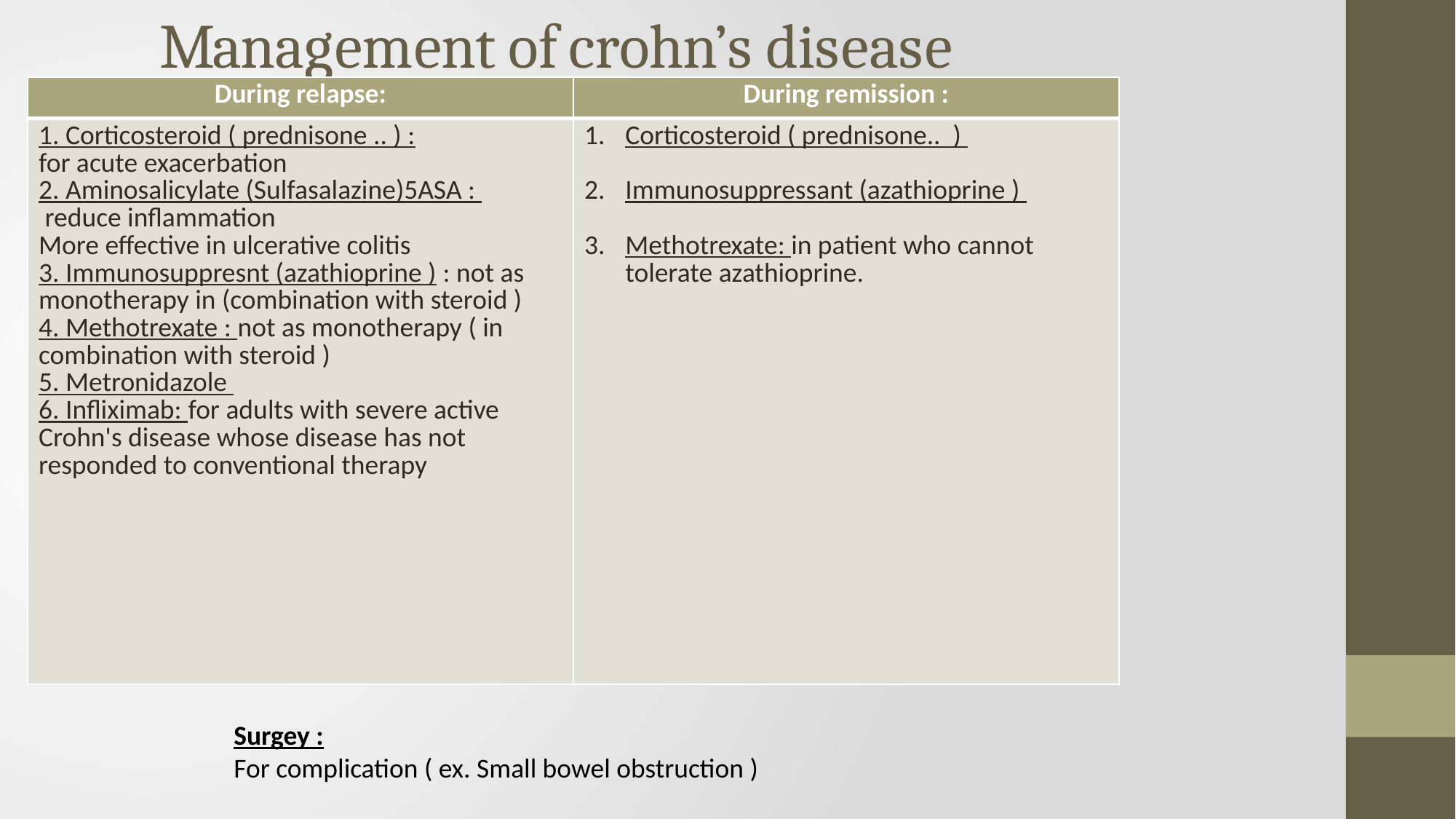

# Management of crohn’s disease
| During relapse: | During remission : |
| --- | --- |
| 1. Corticosteroid ( prednisone .. ) : for acute exacerbation 2. Aminosalicylate (Sulfasalazine)5ASA : reduce inflammation More effective in ulcerative colitis 3. Immunosuppresnt (azathioprine ) : not as monotherapy in (combination with steroid ) 4. Methotrexate : not as monotherapy ( in combination with steroid ) 5. Metronidazole 6. Infliximab: for adults with severe active Crohn's disease whose disease has not responded to conventional therapy | Corticosteroid ( prednisone.. ) Immunosuppressant (azathioprine ) Methotrexate: in patient who cannot tolerate azathioprine. |

Surgey :
For complication ( ex. Small bowel obstruction )